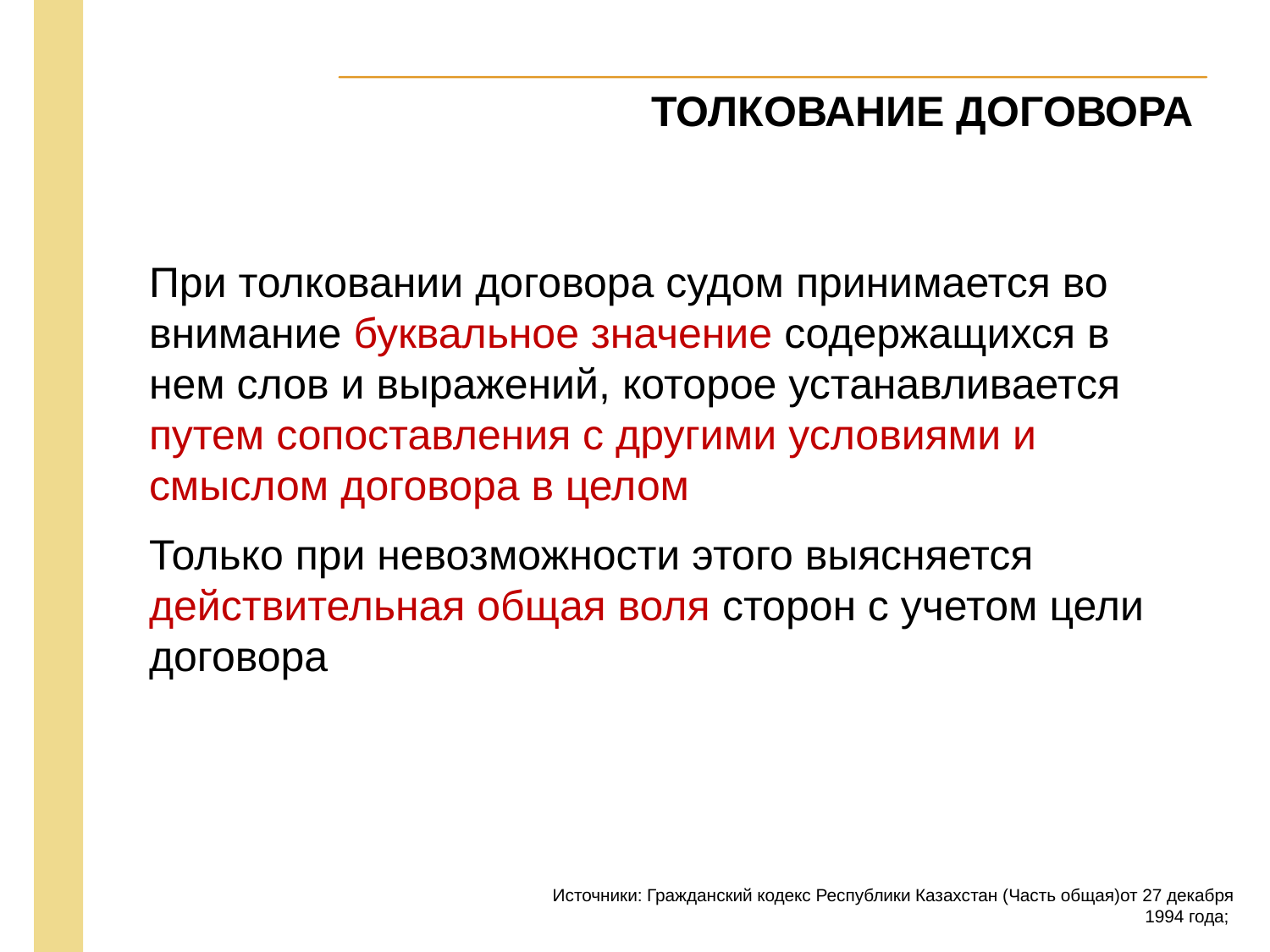

ТОЛКОВАНИЕ ДОГОВОРА
При толковании договора судом принимается во внимание буквальное значение содержащихся в нем слов и выражений, которое устанавливается путем сопоставления с другими условиями и смыслом договора в целом
Только при невозможности этого выясняется действительная общая воля сторон с учетом цели договора
Источники: Гражданский кодекс Республики Казахстан (Часть общая)от 27 декабря 1994 года;